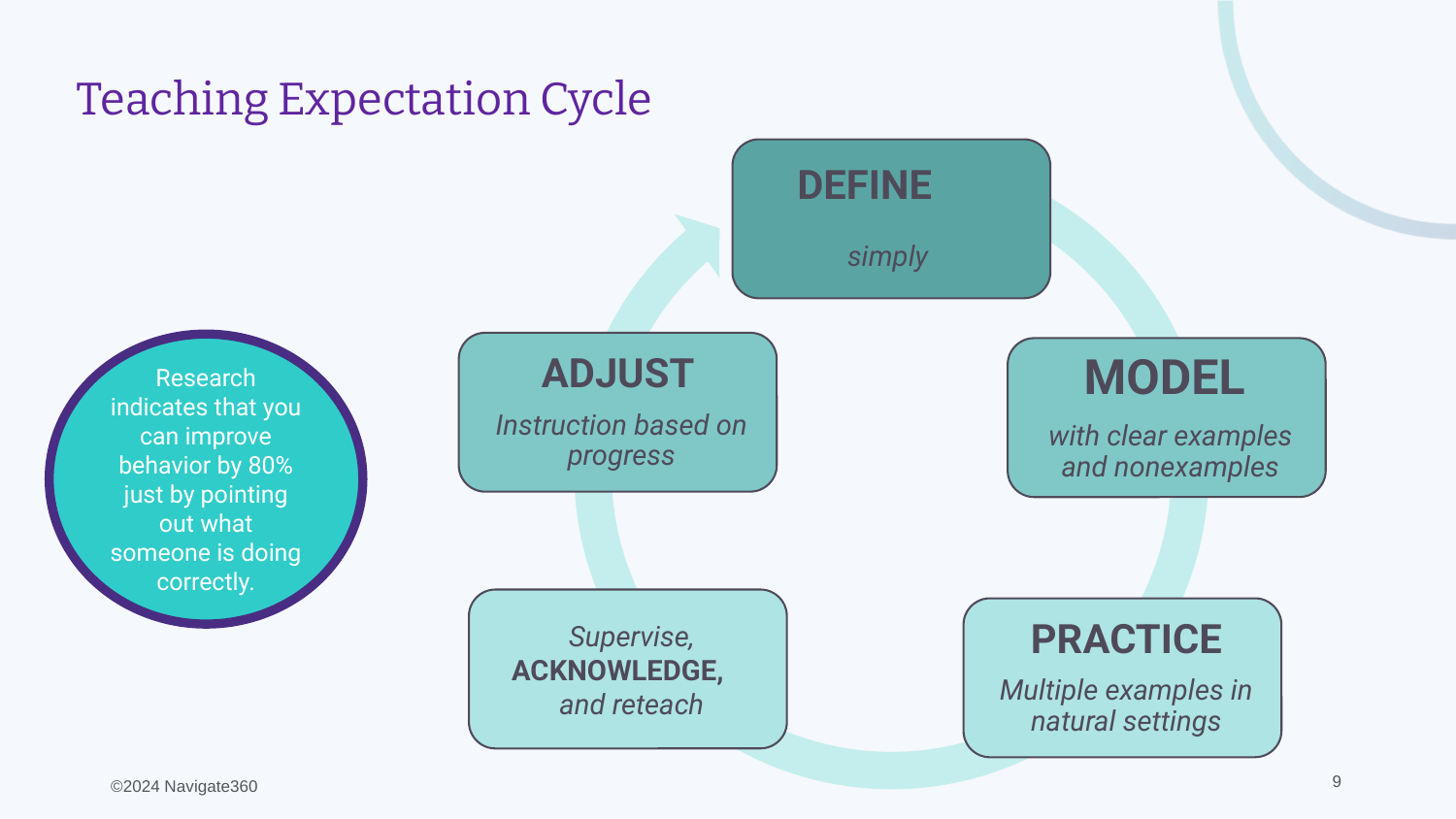

# Teaching Expectation Cycle
DEFINE       simply
MODEL
with clear examples and nonexamples
PRACTICE
Multiple examples in natural settings
Supervise, ACKNOWLEDGE,
and reteach
ADJUST
Instruction based on progress
Research indicates that you can improve behavior by 80% just by pointing out what someone is doing correctly.